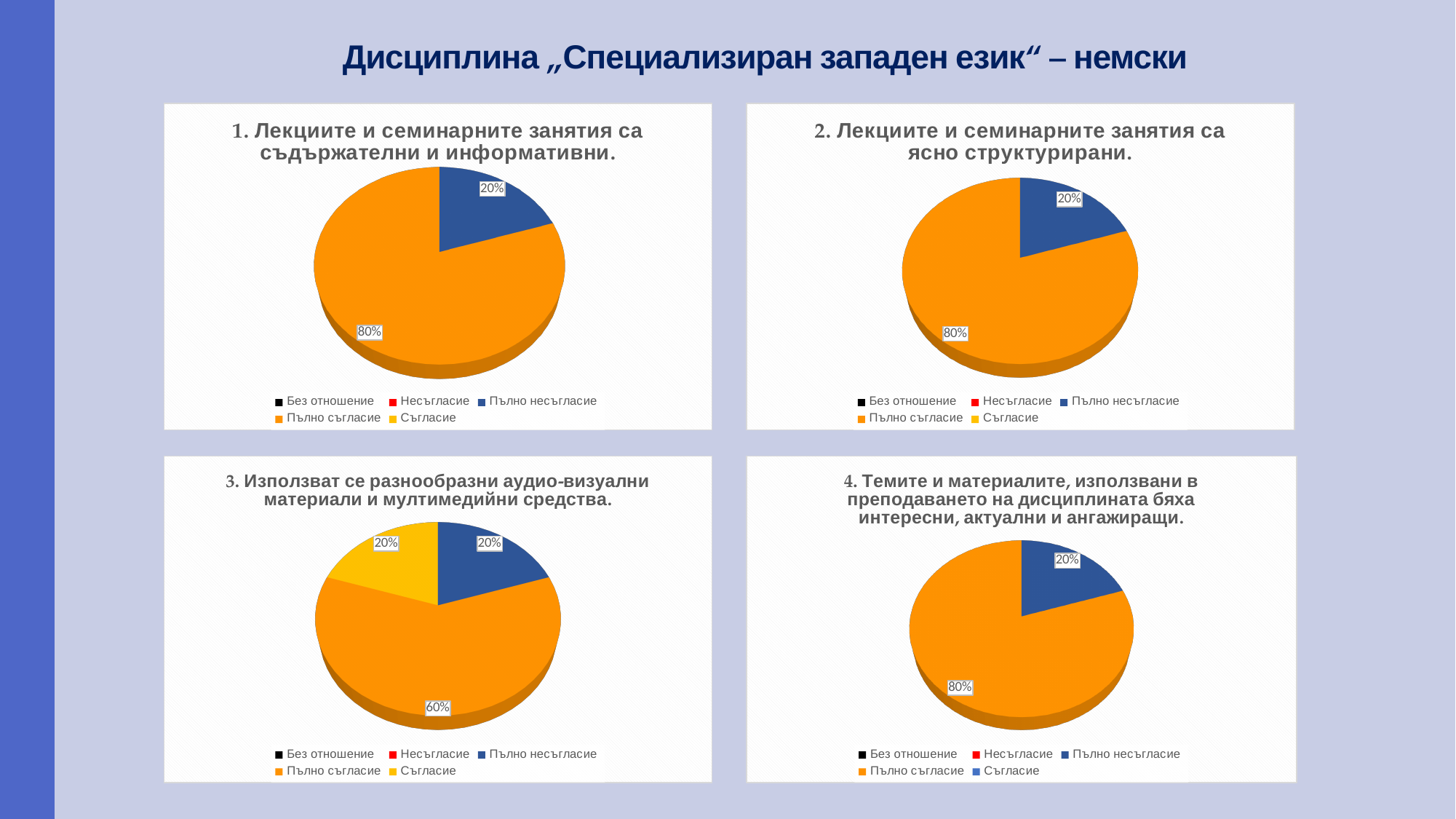

# Дисциплина „Специализиран западен език“ – немски

[unsupported chart]

[unsupported chart]

[unsupported chart]

[unsupported chart]